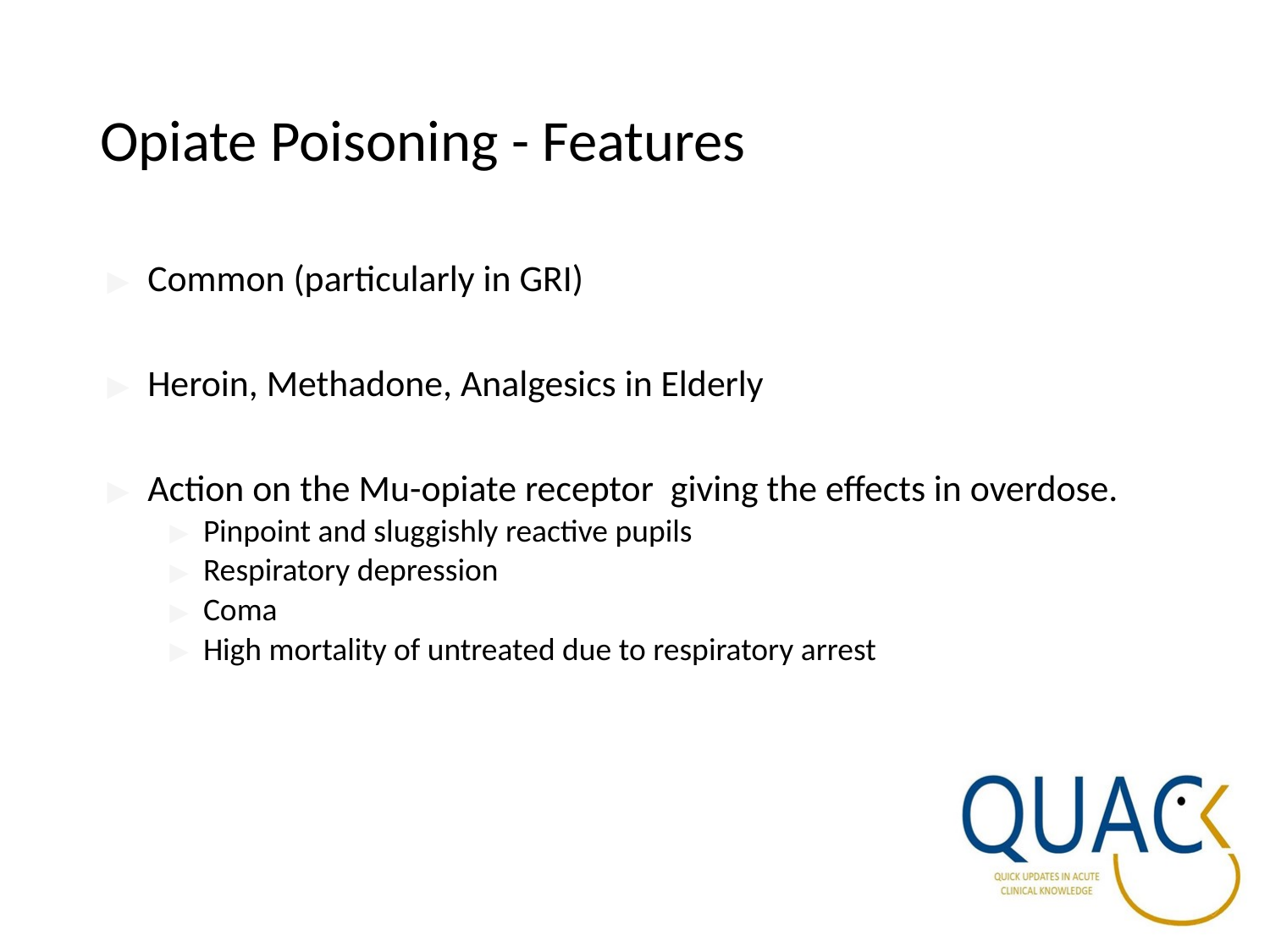

# Opiate Poisoning - Features
Common (particularly in GRI)

Heroin, Methadone, Analgesics in Elderly

Action on the Mu-opiate receptor  giving the effects in overdose.
Pinpoint and sluggishly reactive pupils
Respiratory depression
Coma
High mortality of untreated due to respiratory arrest